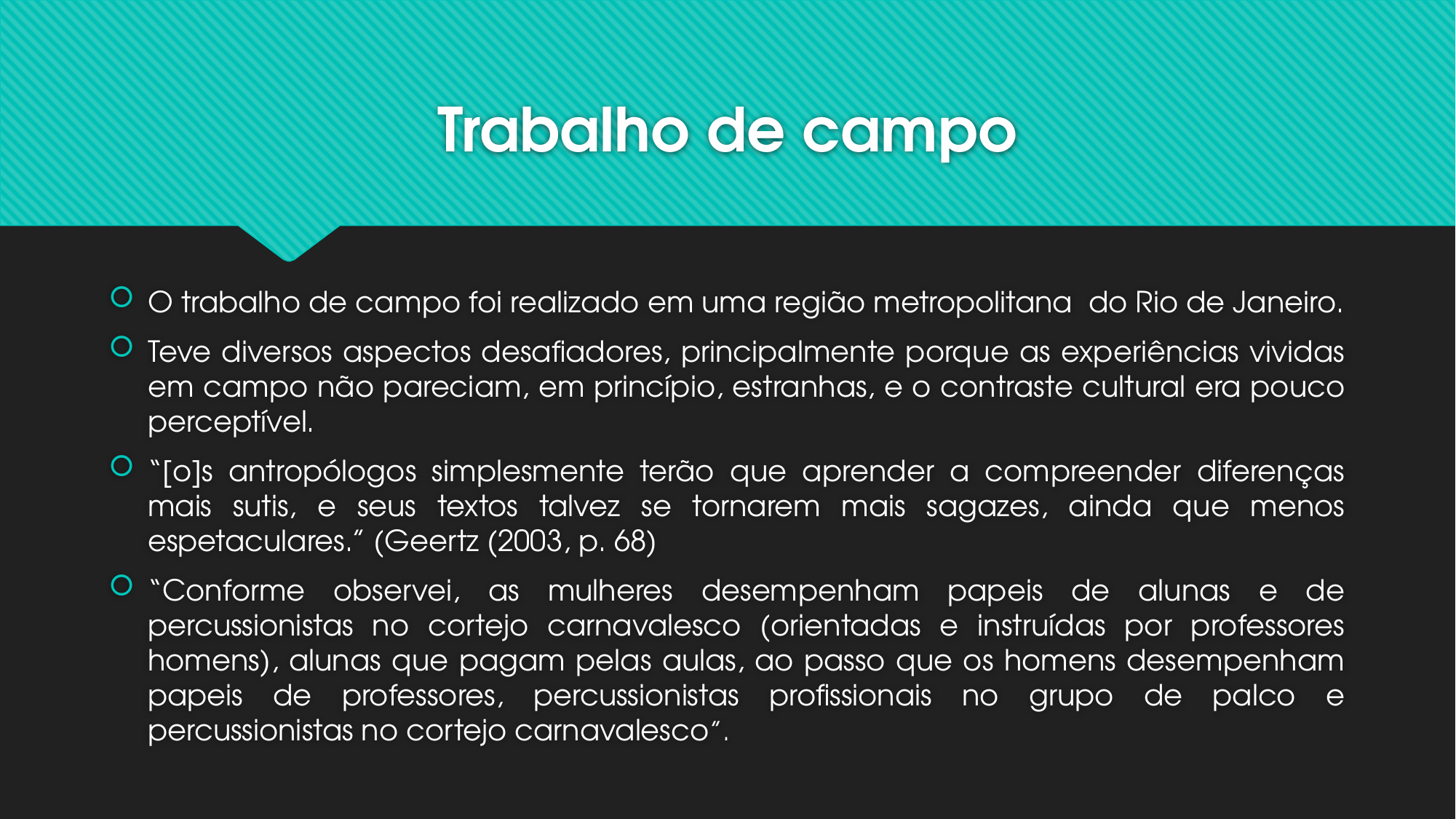

# Trabalho de campo
O trabalho de campo foi realizado em uma região metropolitana  do Rio de Janeiro.
Teve diversos aspectos desafiadores, principalmente porque as experiências vividas em campo não pareciam, em princípio, estranhas, e o contraste cultural era pouco perceptível.
“[o]s antropólogos simplesmente terão que aprender a compreender diferenças mais sutis, e seus textos talvez se tornarem mais sagazes, ainda que menos espetaculares.” (Geertz (2003, p. 68)
“Conforme observei, as mulheres desempenham papeis de alunas e de percussionistas no cortejo carnavalesco (orientadas e instruídas por professores homens), alunas que pagam pelas aulas, ao passo que os homens desempenham papeis de professores, percussionistas profissionais no grupo de palco e percussionistas no cortejo carnavalesco”.